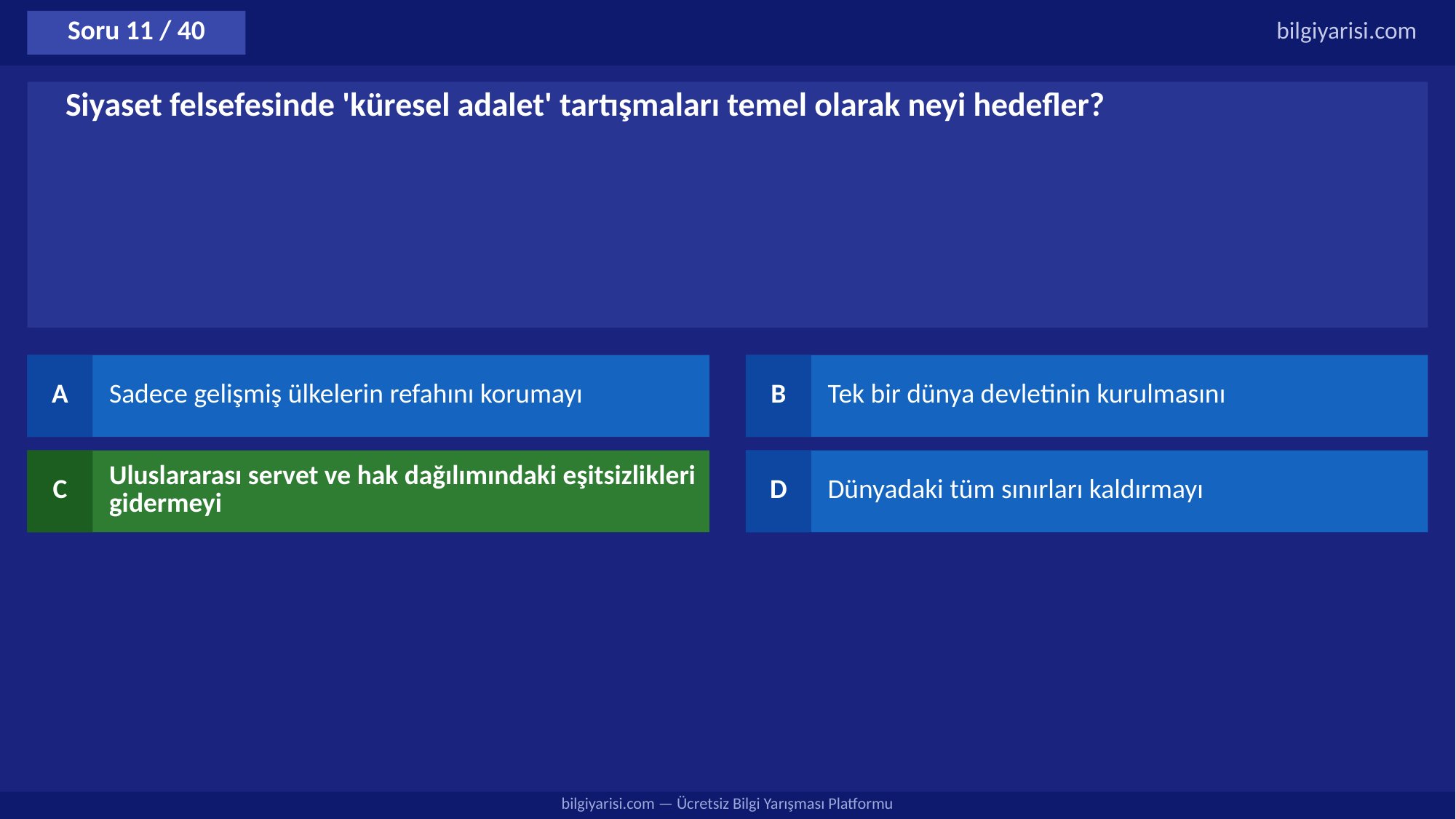

Soru 11 / 40
bilgiyarisi.com

Siyaset felsefesinde 'küresel adalet' tartışmaları temel olarak neyi hedefler?

A
Sadece gelişmiş ülkelerin refahını korumayı

B
Tek bir dünya devletinin kurulmasını

C
Uluslararası servet ve hak dağılımındaki eşitsizlikleri gidermeyi

D
Dünyadaki tüm sınırları kaldırmayı
bilgiyarisi.com — Ücretsiz Bilgi Yarışması Platformu